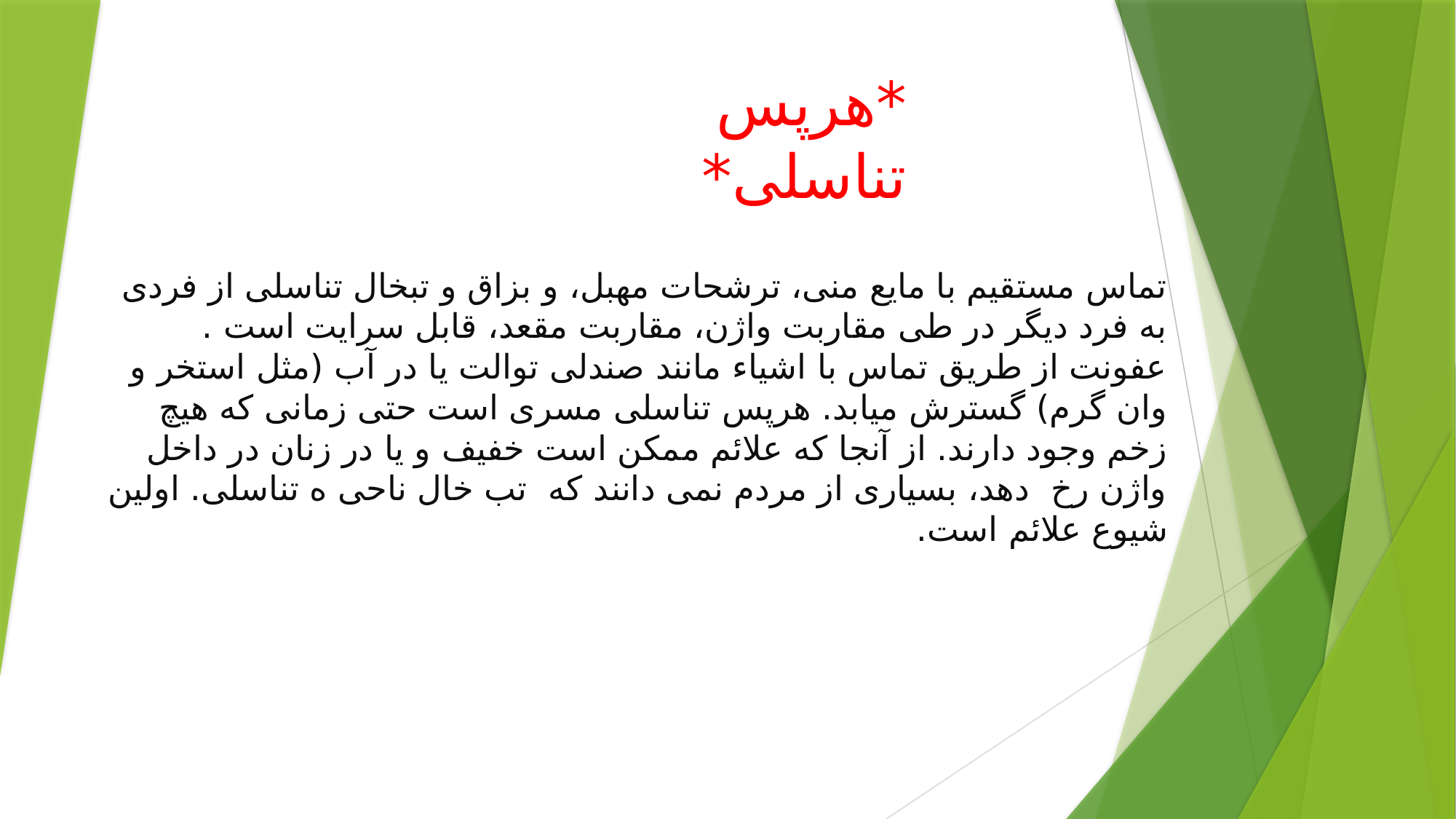

*هرپس تناسلی*
# تماس مستقیم با مایع منی، ترشحات مهبل، و بزاق و تبخال تناسلی از فردی به فرد دیگر در طی مقاربت واژن، مقاربت مقعد، قابل سرایت است . عفونت از طریق تماس با اشیاء مانند صندلی توالت یا در آب (مثل استخر و وان گرم) گسترش میابد. هرپس تناسلی مسری است حتی زمانی که هیچ زخم وجود دارند. از آنجا که علائم ممکن است خفیف و یا در زنان در داخل واژن رخ  دهد، بسیاری از مردم نمی دانند که  تب خال ناحی ه تناسلی. اولین شیوع علائم است.